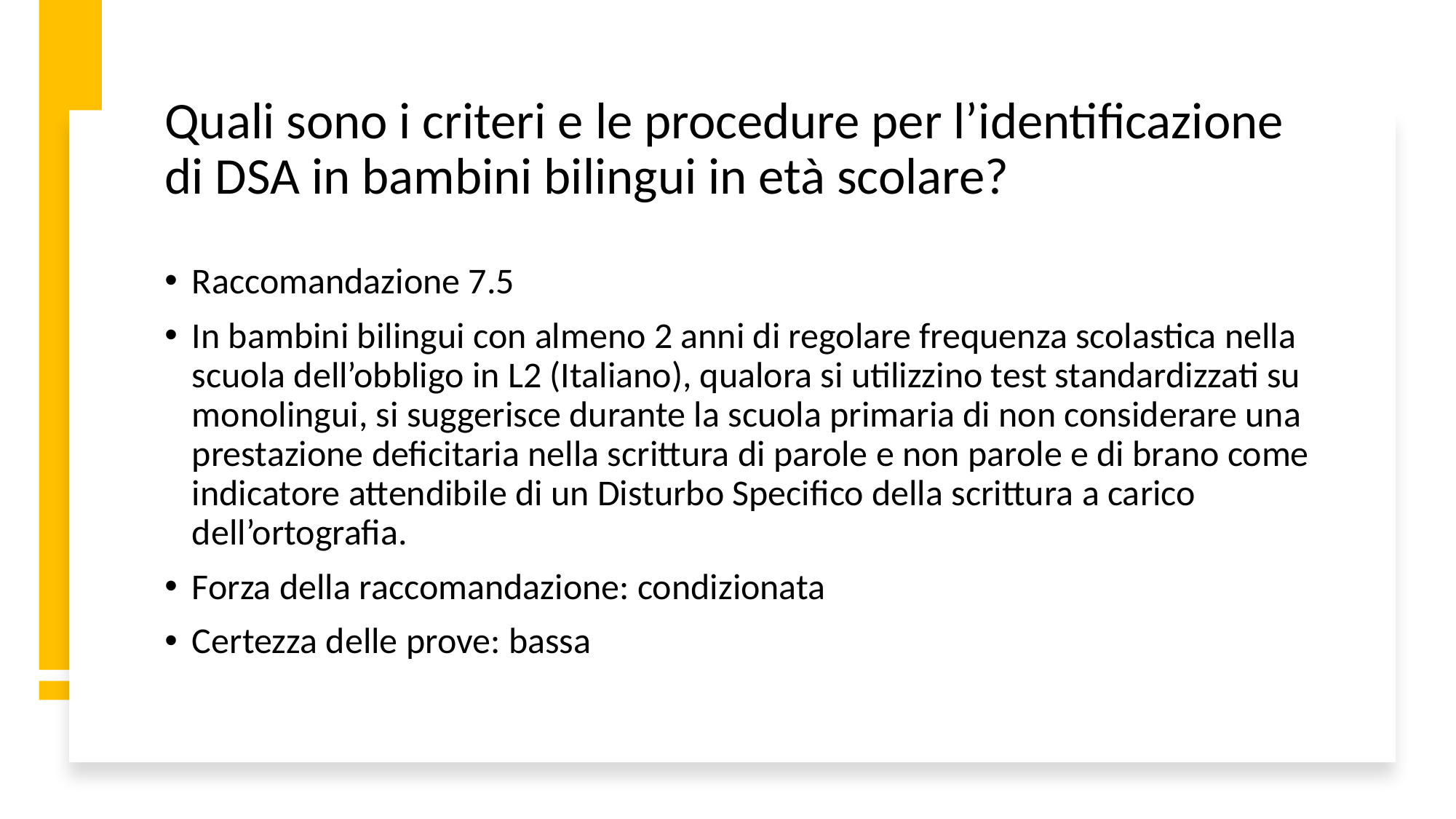

# Quali sono i criteri e le procedure per l’identificazione di DSA in bambini bilingui in età scolare?

Raccomandazione 7.5
In bambini bilingui con almeno 2 anni di regolare frequenza scolastica nella scuola dell’obbligo in L2 (Italiano), qualora si utilizzino test standardizzati su monolingui, si suggerisce durante la scuola primaria di non considerare una prestazione deficitaria nella scrittura di parole e non parole e di brano come indicatore attendibile di un Disturbo Specifico della scrittura a carico dell’ortografia.
Forza della raccomandazione: condizionata
Certezza delle prove: bassa